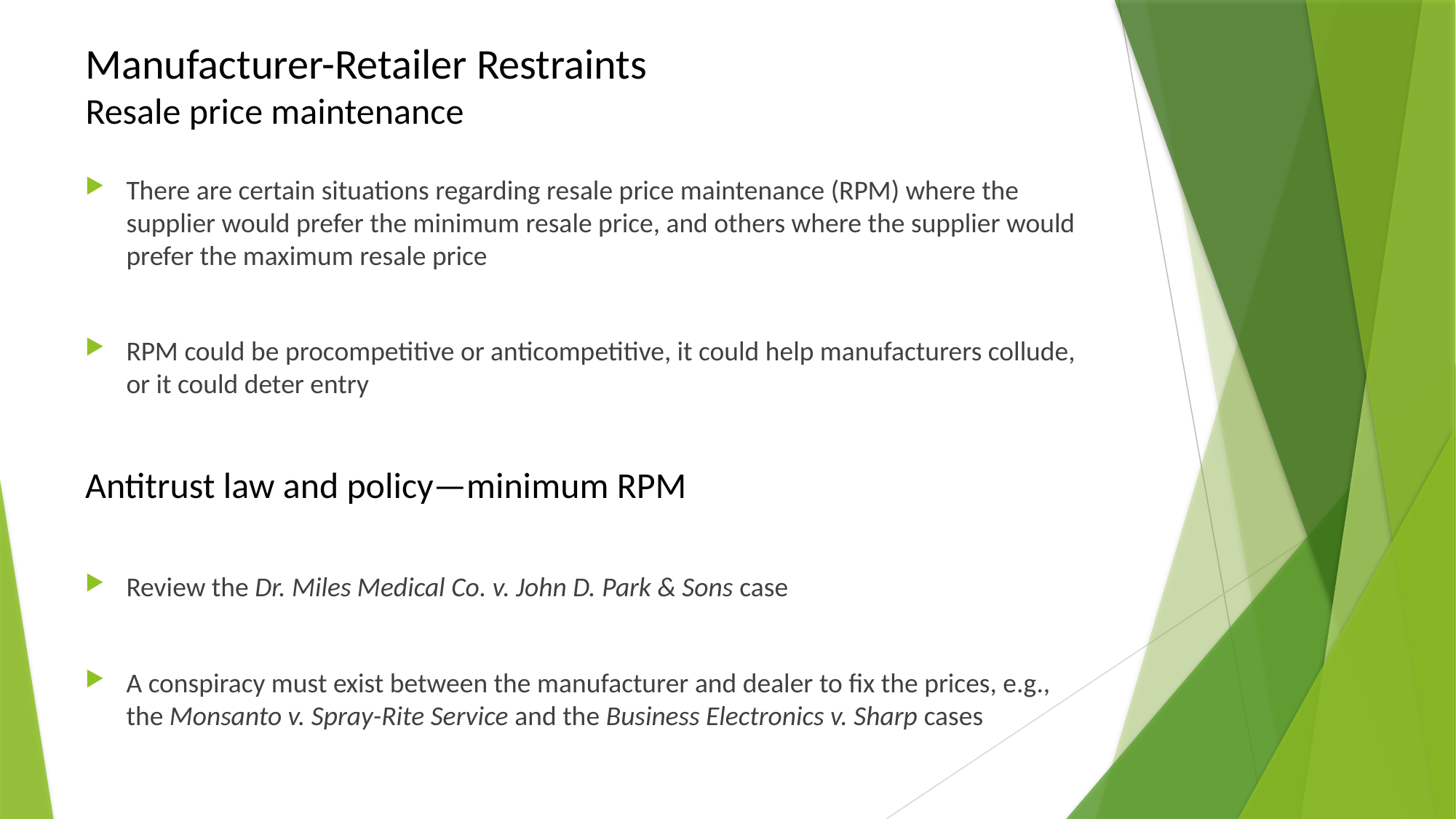

# Manufacturer-Retailer Restraints Resale price maintenance
There are certain situations regarding resale price maintenance (RPM) where the supplier would prefer the minimum resale price, and others where the supplier would prefer the maximum resale price

RPM could be procompetitive or anticompetitive, it could help manufacturers collude, or it could deter entry

Antitrust law and policy—minimum RPM

Review the Dr. Miles Medical Co. v. John D. Park & Sons case

A conspiracy must exist between the manufacturer and dealer to fix the prices, e.g., the Monsanto v. Spray-Rite Service and the Business Electronics v. Sharp cases